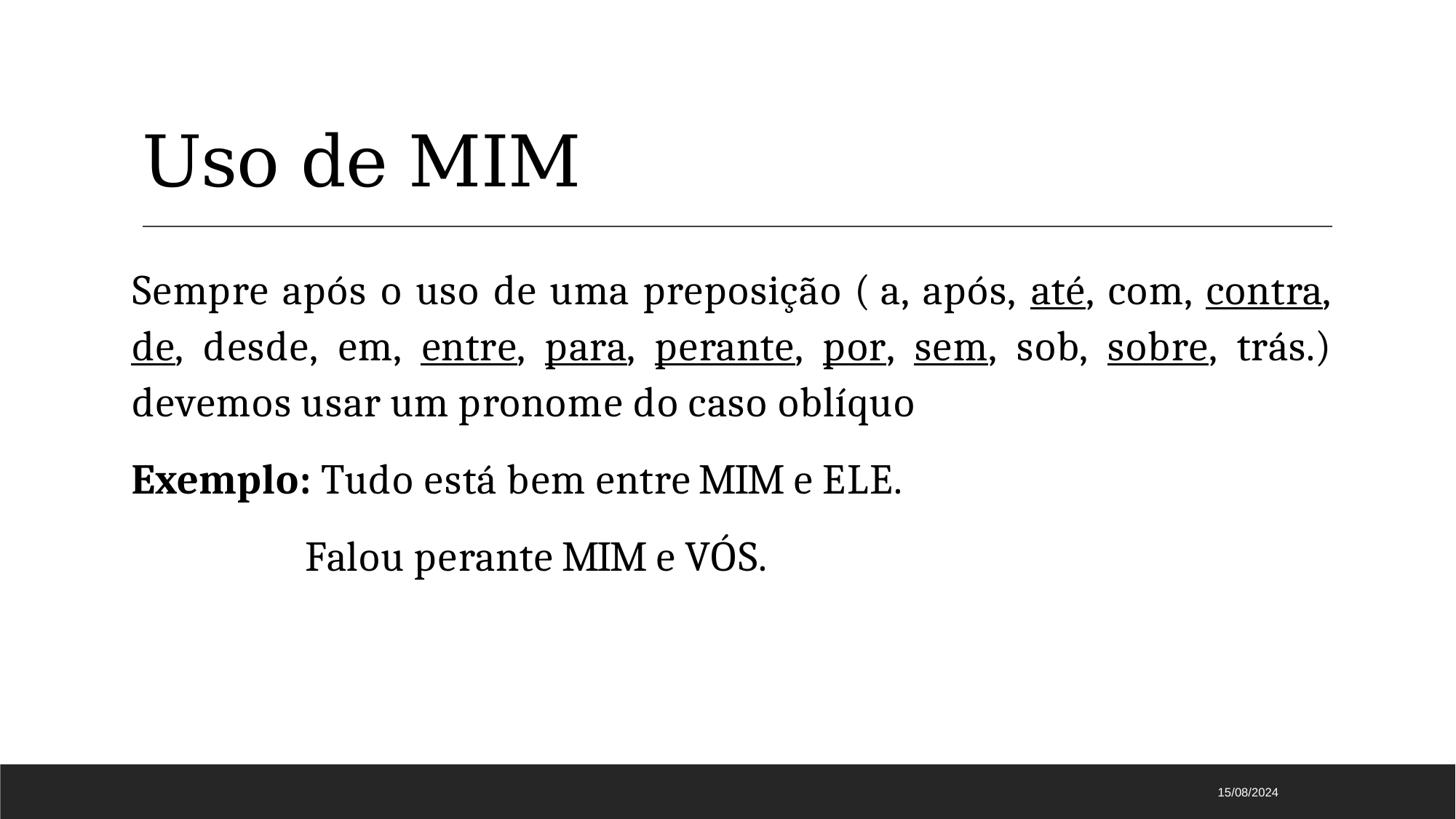

# Uso de MIM
Sempre após o uso de uma preposição ( a, após, até, com, contra, de, desde, em, entre, para, perante, por, sem, sob, sobre, trás.) devemos usar um pronome do caso oblíquo
Exemplo: Tudo está bem entre MIM e ELE.
	       Falou perante MIM e VÓS.

15/08/2024